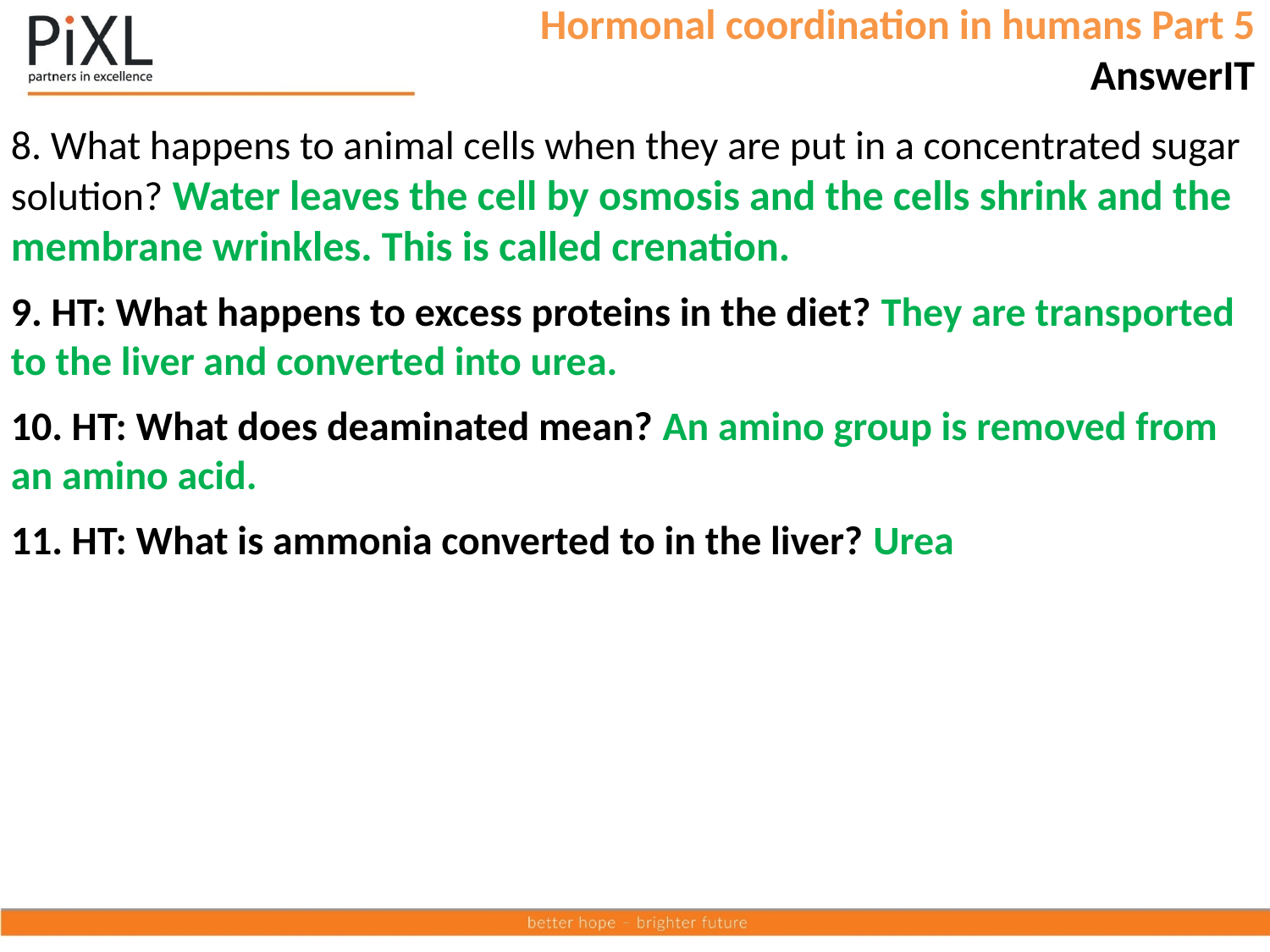

Hormonal coordination in humans Part 5 AnswerIT

8. What happens to animal cells when they are put in a concentrated sugar solution? Water leaves the cell by osmosis and the cells shrink and the membrane wrinkles. This is called crenation.

9. HT: What happens to excess proteins in the diet? They are transported to the liver and converted into urea.

10. HT: What does deaminated mean? An amino group is removed from an amino acid.

11. HT: What is ammonia converted to in the liver? Urea